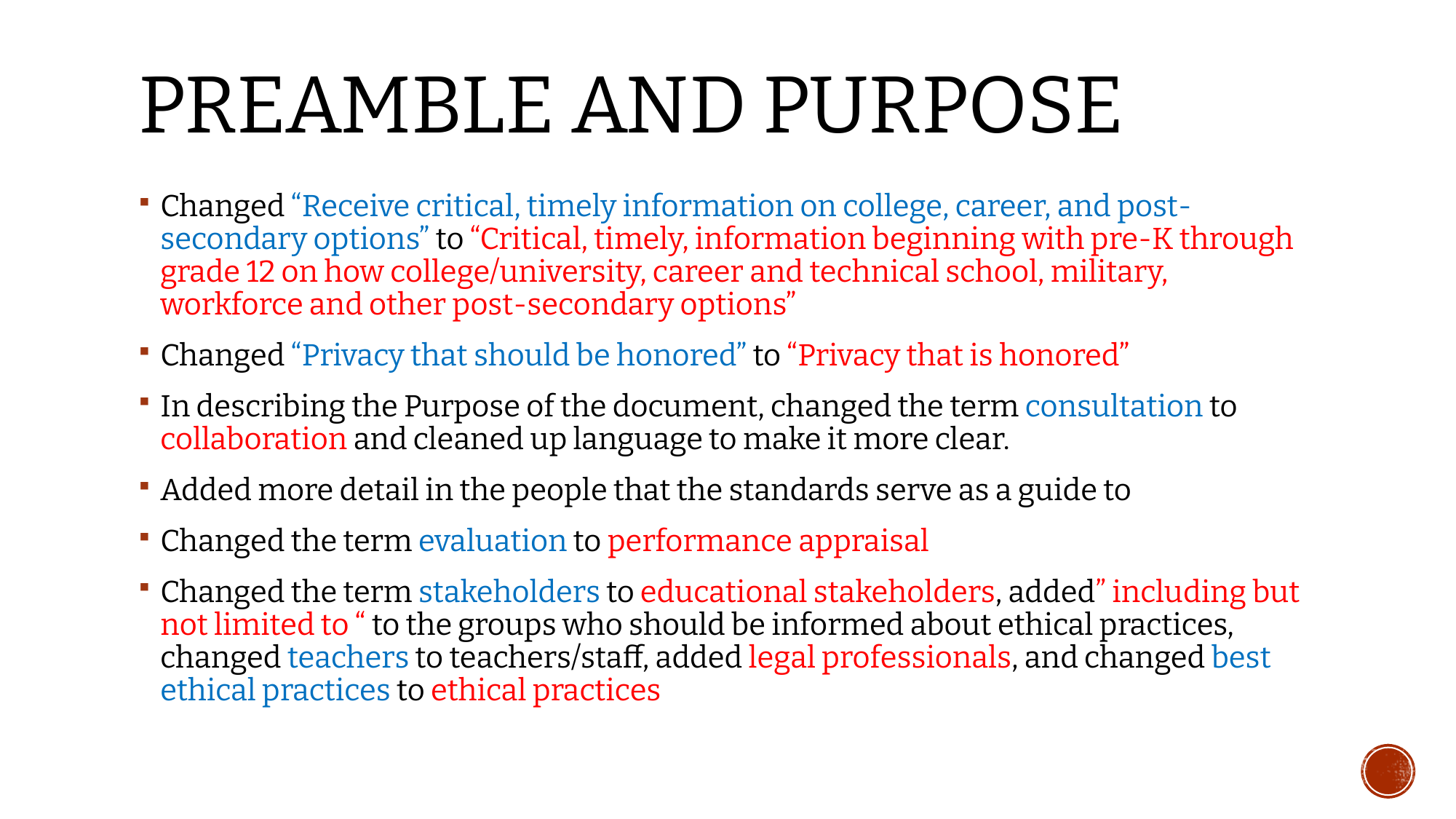

# Preamble and purpose
Changed “Receive critical, timely information on college, career, and post-secondary options” to “Critical, timely, information beginning with pre-K through grade 12 on how college/university, career and technical school, military, workforce and other post-secondary options”
Changed “Privacy that should be honored” to “Privacy that is honored”
In describing the Purpose of the document, changed the term consultation to collaboration and cleaned up language to make it more clear.
Added more detail in the people that the standards serve as a guide to
Changed the term evaluation to performance appraisal
Changed the term stakeholders to educational stakeholders, added” including but not limited to “ to the groups who should be informed about ethical practices, changed teachers to teachers/staff, added legal professionals, and changed best ethical practices to ethical practices